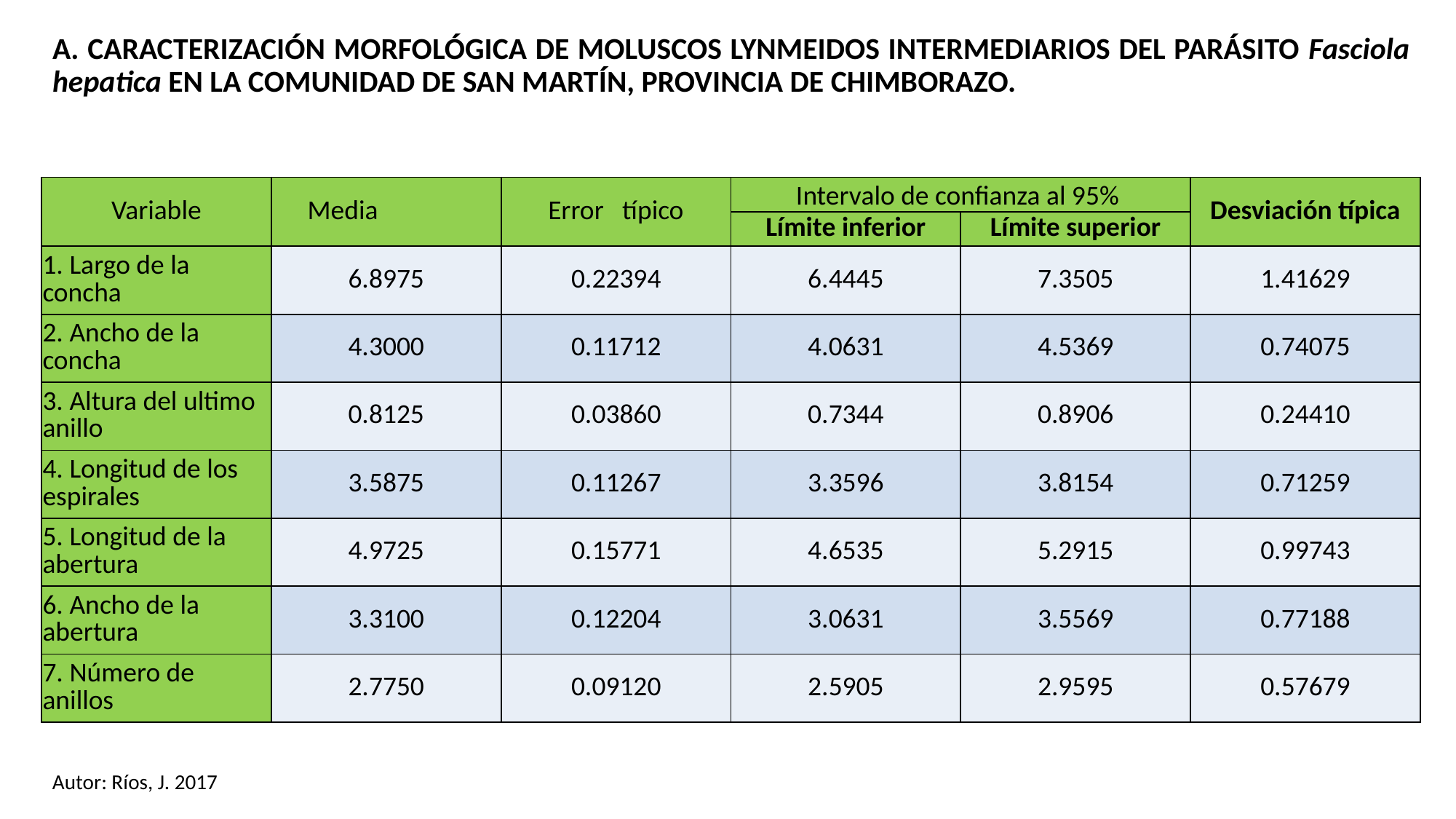

A. CARACTERIZACIÓN MORFOLÓGICA DE MOLUSCOS LYNMEIDOS INTERMEDIARIOS DEL PARÁSITO Fasciola hepatica EN LA COMUNIDAD DE SAN MARTÍN, PROVINCIA DE CHIMBORAZO.

| Variable | Media | Error típico | Intervalo de confianza al 95% |  | Desviación típica |
| --- | --- | --- | --- | --- | --- |
|  |  |  | Límite inferior | Límite superior |  |
| 1. Largo de la concha | 6.8975 | 0.22394 | 6.4445 | 7.3505 | 1.41629 |
| 2. Ancho de la concha | 4.3000 | 0.11712 | 4.0631 | 4.5369 | 0.74075 |
| 3. Altura del ultimo anillo | 0.8125 | 0.03860 | 0.7344 | 0.8906 | 0.24410 |
| 4. Longitud de los espirales | 3.5875 | 0.11267 | 3.3596 | 3.8154 | 0.71259 |
| 5. Longitud de la abertura | 4.9725 | 0.15771 | 4.6535 | 5.2915 | 0.99743 |
| 6. Ancho de la abertura | 3.3100 | 0.12204 | 3.0631 | 3.5569 | 0.77188 |
| 7. Número de anillos | 2.7750 | 0.09120 | 2.5905 | 2.9595 | 0.57679 |
Autor: Ríos, J. 2017